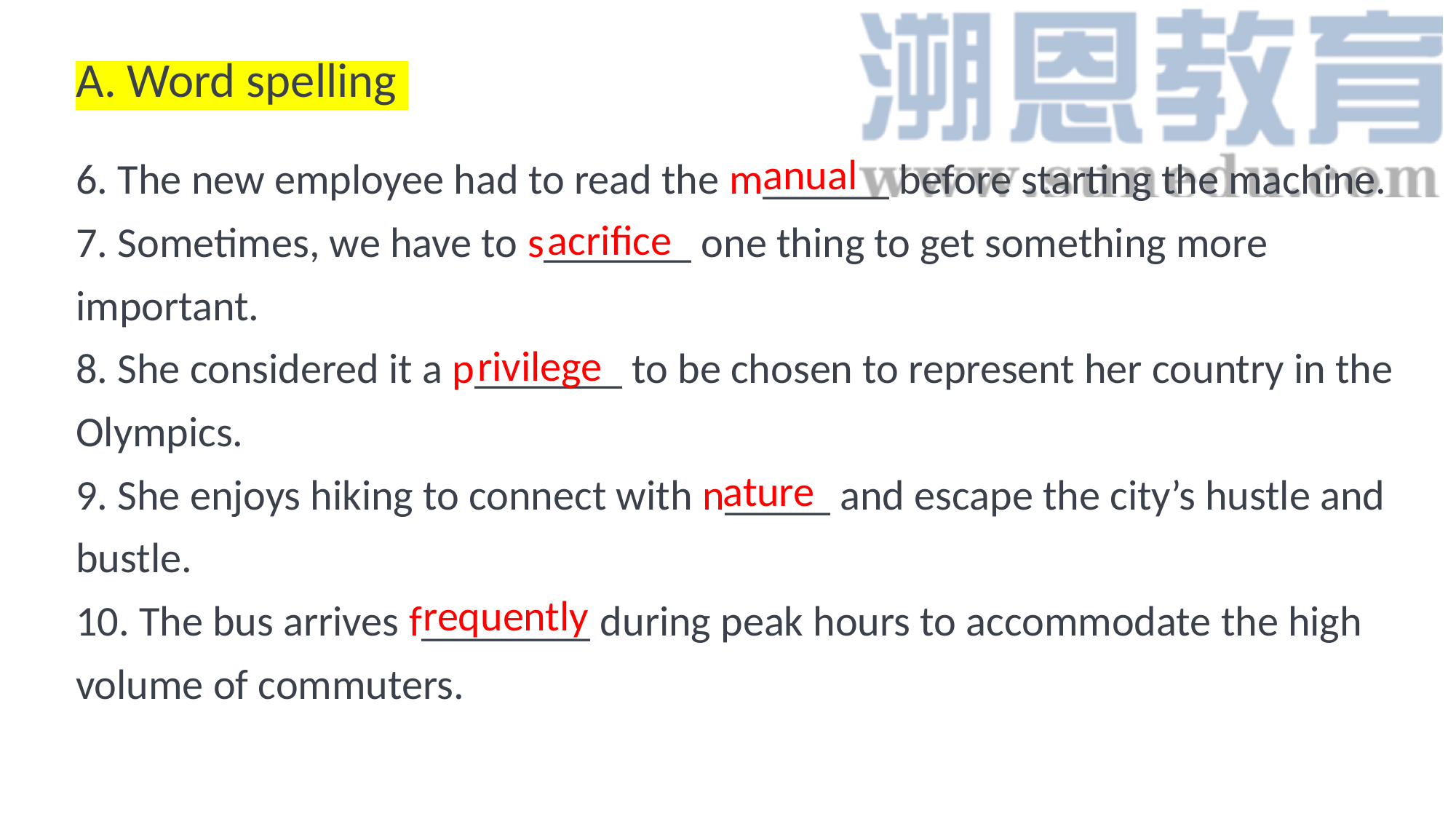

A. Word spelling
6. The new employee had to read the m______ before starting the machine.
7. Sometimes, we have to s_______ one thing to get something more important.
8. She considered it a p_______ to be chosen to represent her country in the Olympics.
9. She enjoys hiking to connect with n_____ and escape the city’s hustle and bustle.
10. The bus arrives f________ during peak hours to accommodate the high volume of commuters.
anual
acrifice
rivilege
ature
requently